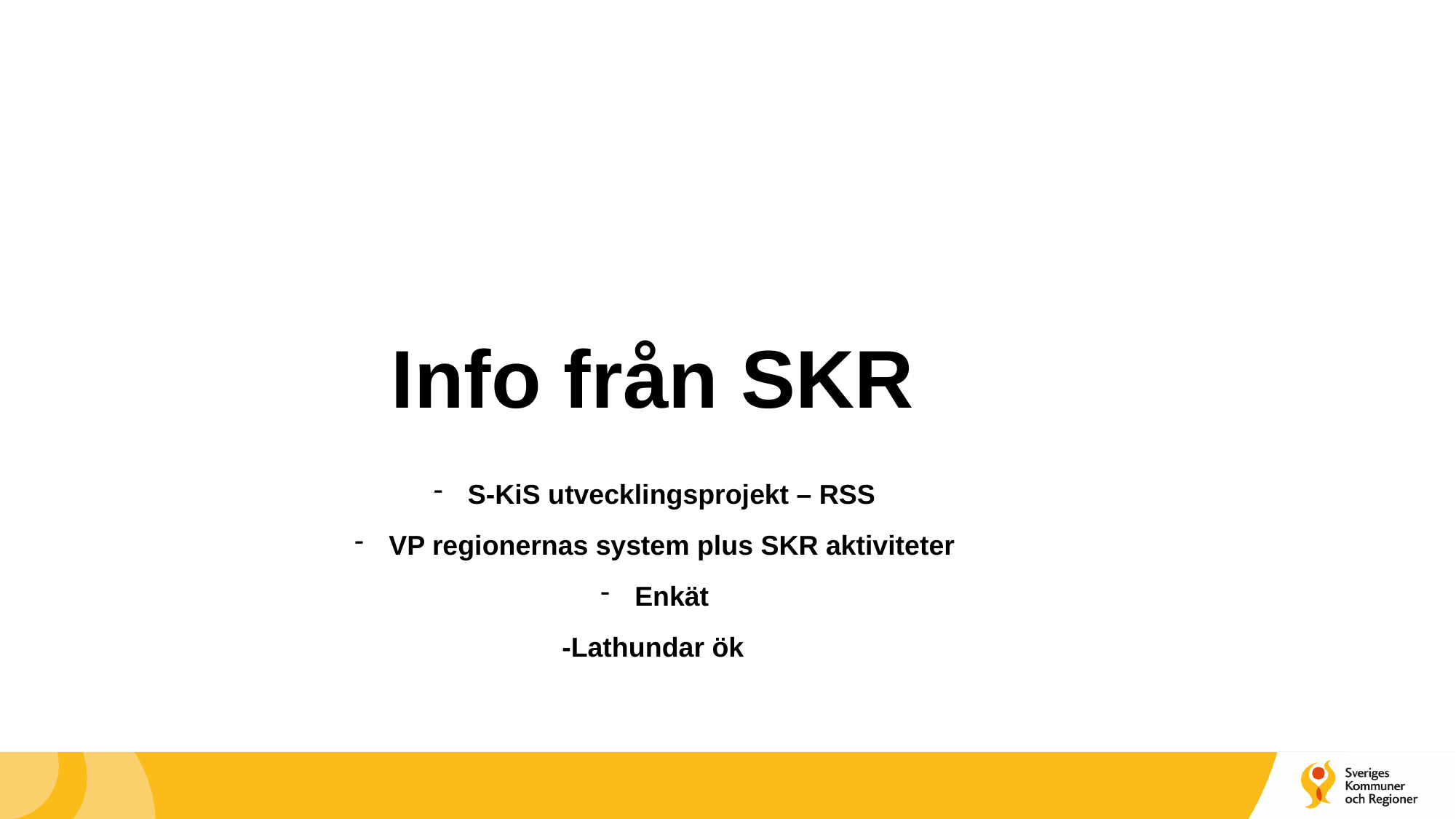

# Info från SKR
S-KiS utvecklingsprojekt – RSS
VP regionernas system plus SKR aktiviteter
Enkät
-Lathundar ök